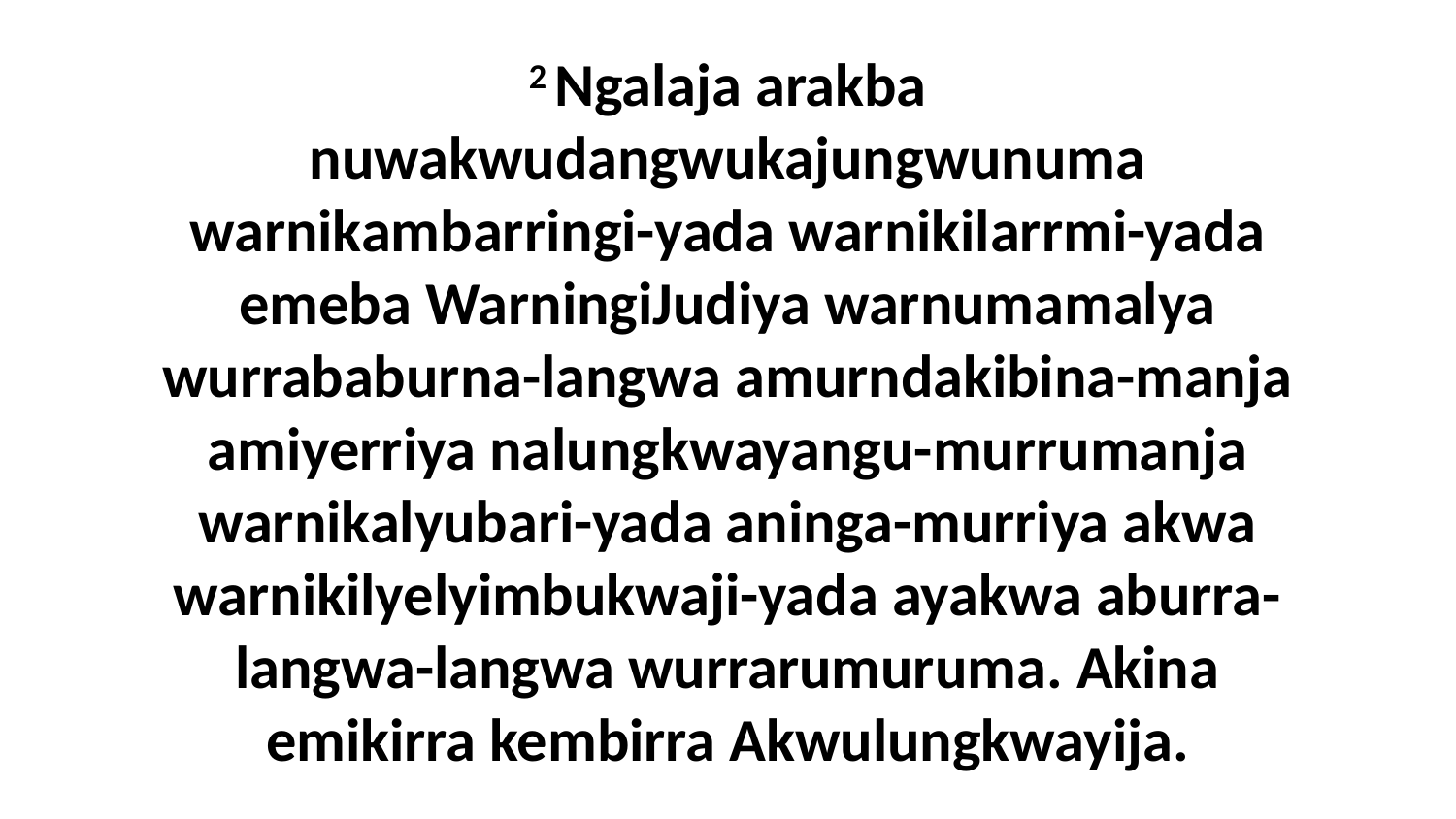

2 Ngalaja arakba nuwakwudangwukajungwunuma warnikambarringi-yada warnikilarrmi-yada emeba WarningiJudiya warnumamalya wurrababurna-langwa amurndakibina-manja amiyerriya nalungkwayangu-murrumanja warnikalyubari-yada aninga-murriya akwa warnikilyelyimbukwaji-yada ayakwa aburra-langwa-langwa wurrarumuruma. Akina emikirra kembirra Akwulungkwayija.